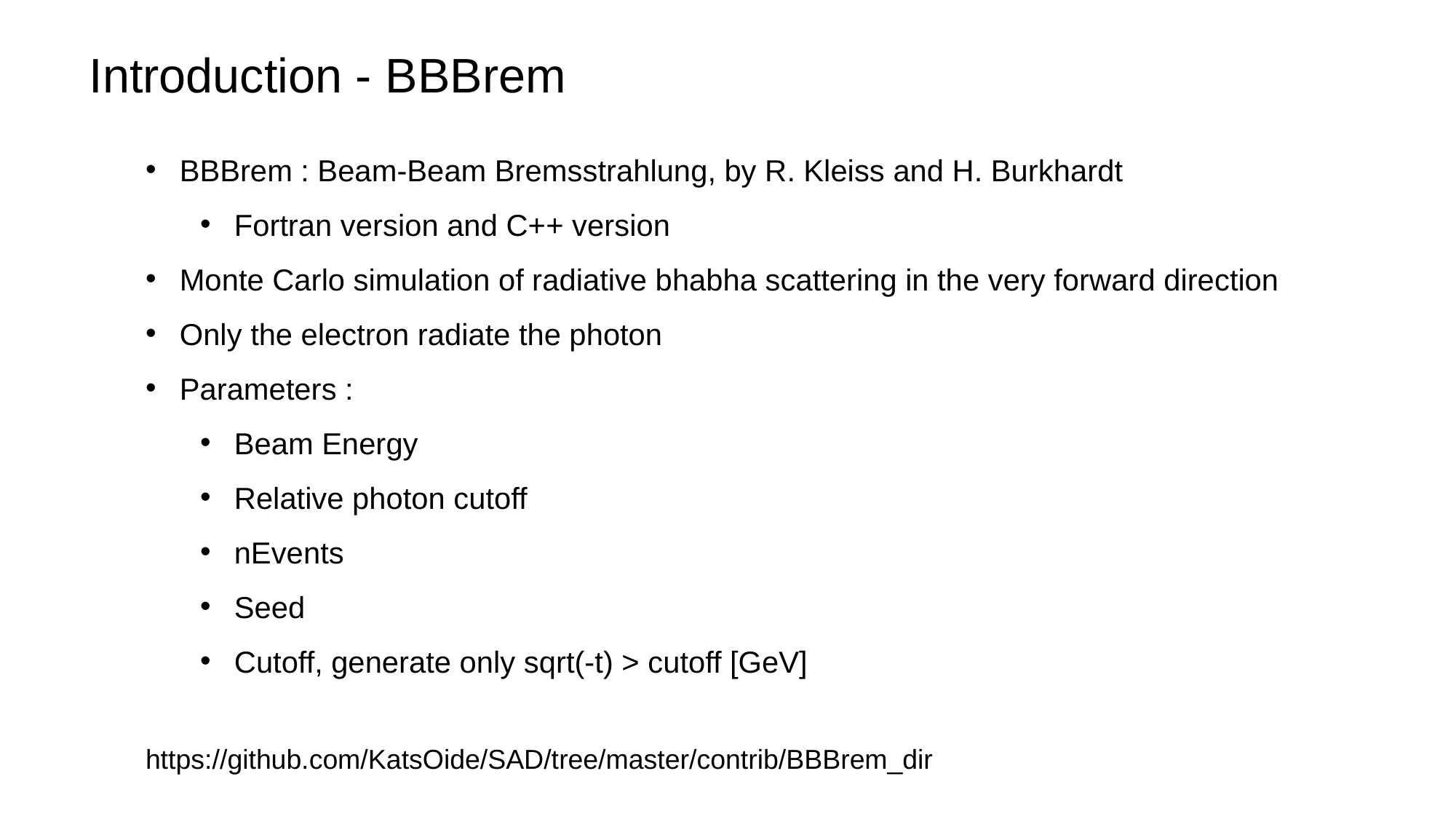

Introduction - BBBrem
BBBrem : Beam-Beam Bremsstrahlung, by R. Kleiss and H. Burkhardt
Fortran version and C++ version
Monte Carlo simulation of radiative bhabha scattering in the very forward direction
Only the electron radiate the photon
Parameters :
Beam Energy
Relative photon cutoff
nEvents
Seed
Cutoff, generate only sqrt(-t) > cutoff [GeV]
https://github.com/KatsOide/SAD/tree/master/contrib/BBBrem_dir